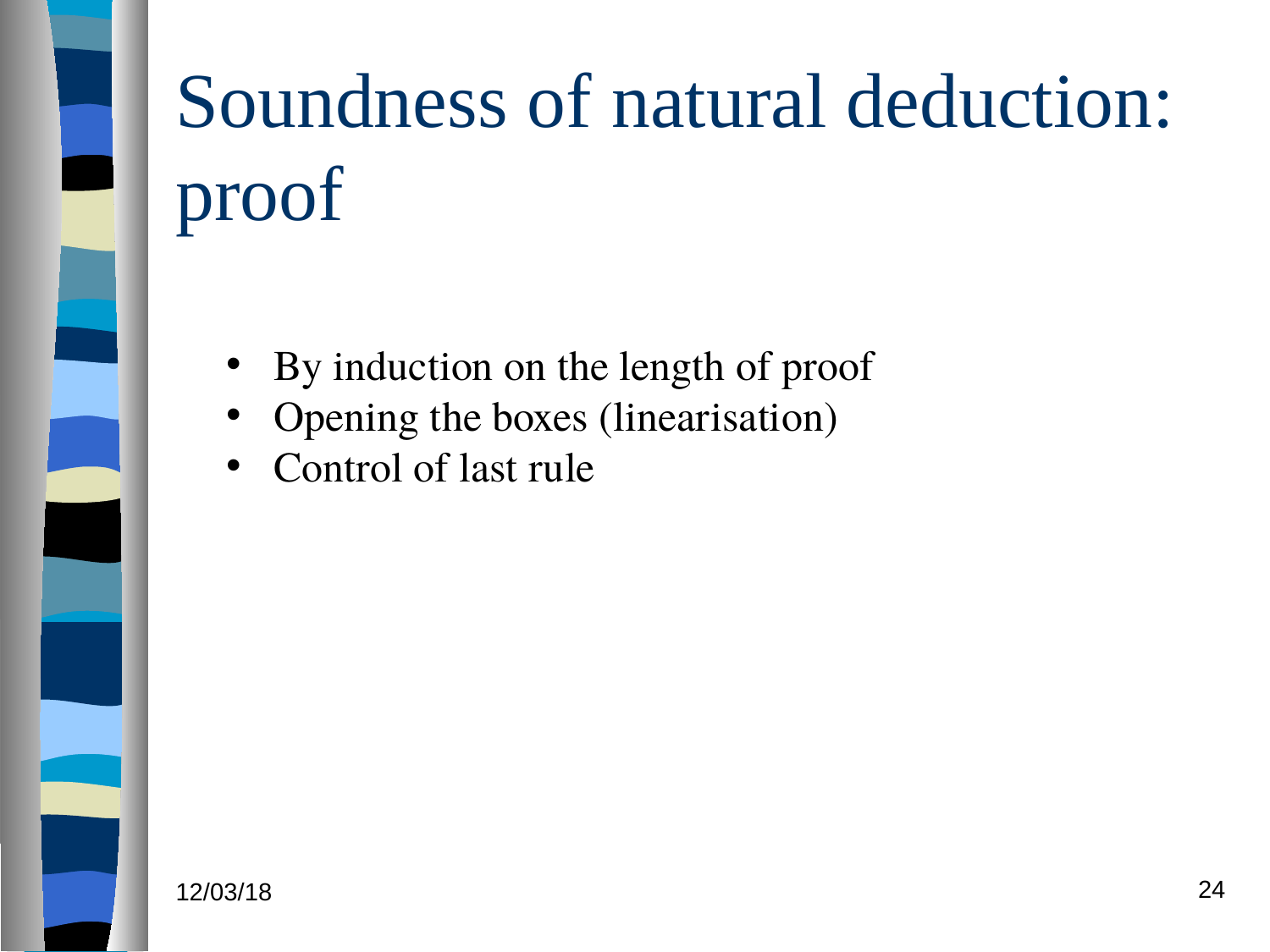

# Soundness of natural deduction: proof
By induction on the length of proof
Opening the boxes (linearisation)
Control of last rule

24
12/03/18